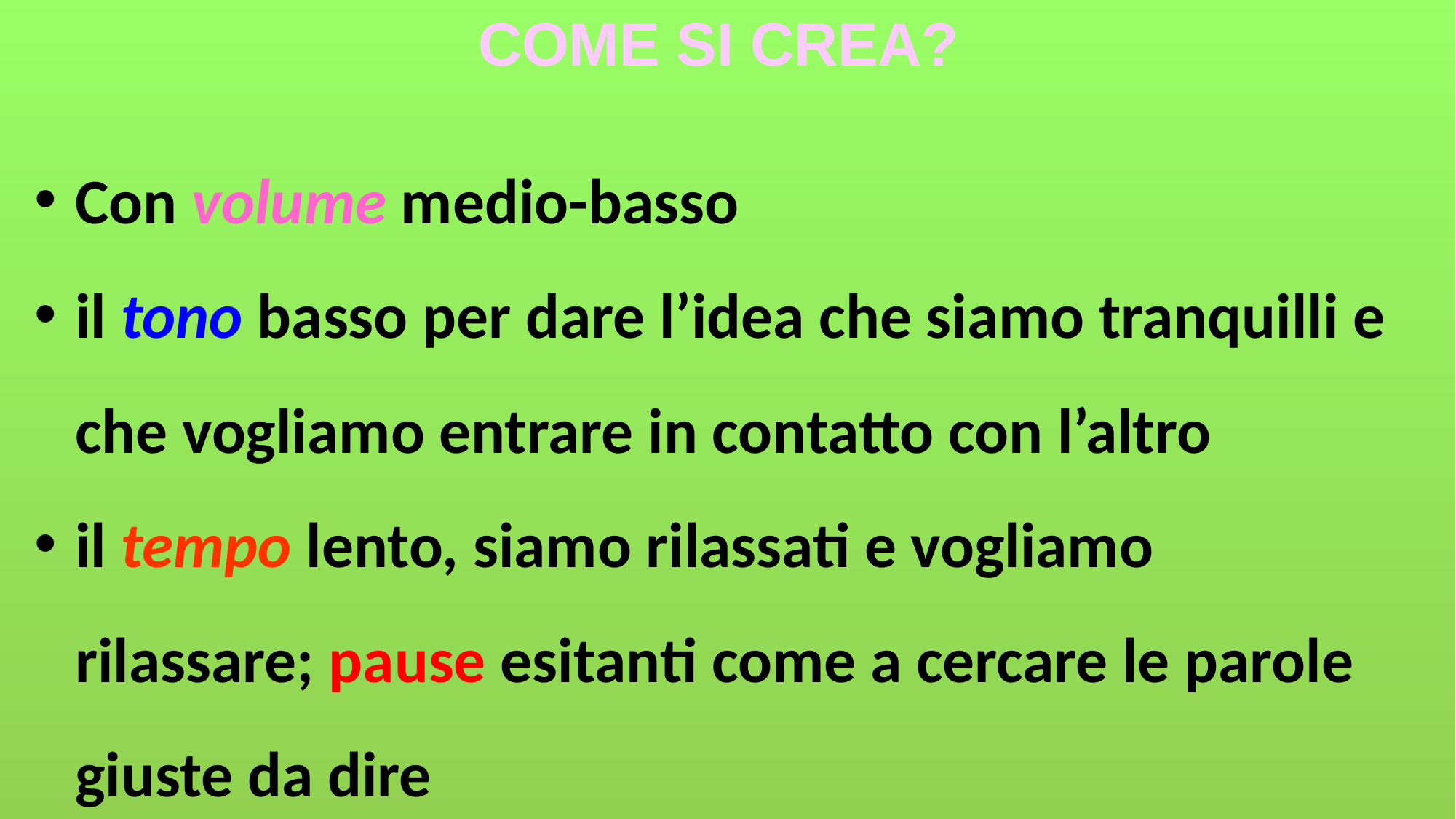

COME SI CREA?

Con volume medio-basso
il tono basso per dare l’idea che siamo tranquilli e che vogliamo entrare in contatto con l’altro
il tempo lento, siamo rilassati e vogliamo rilassare; pause esitanti come a cercare le parole giuste da dire